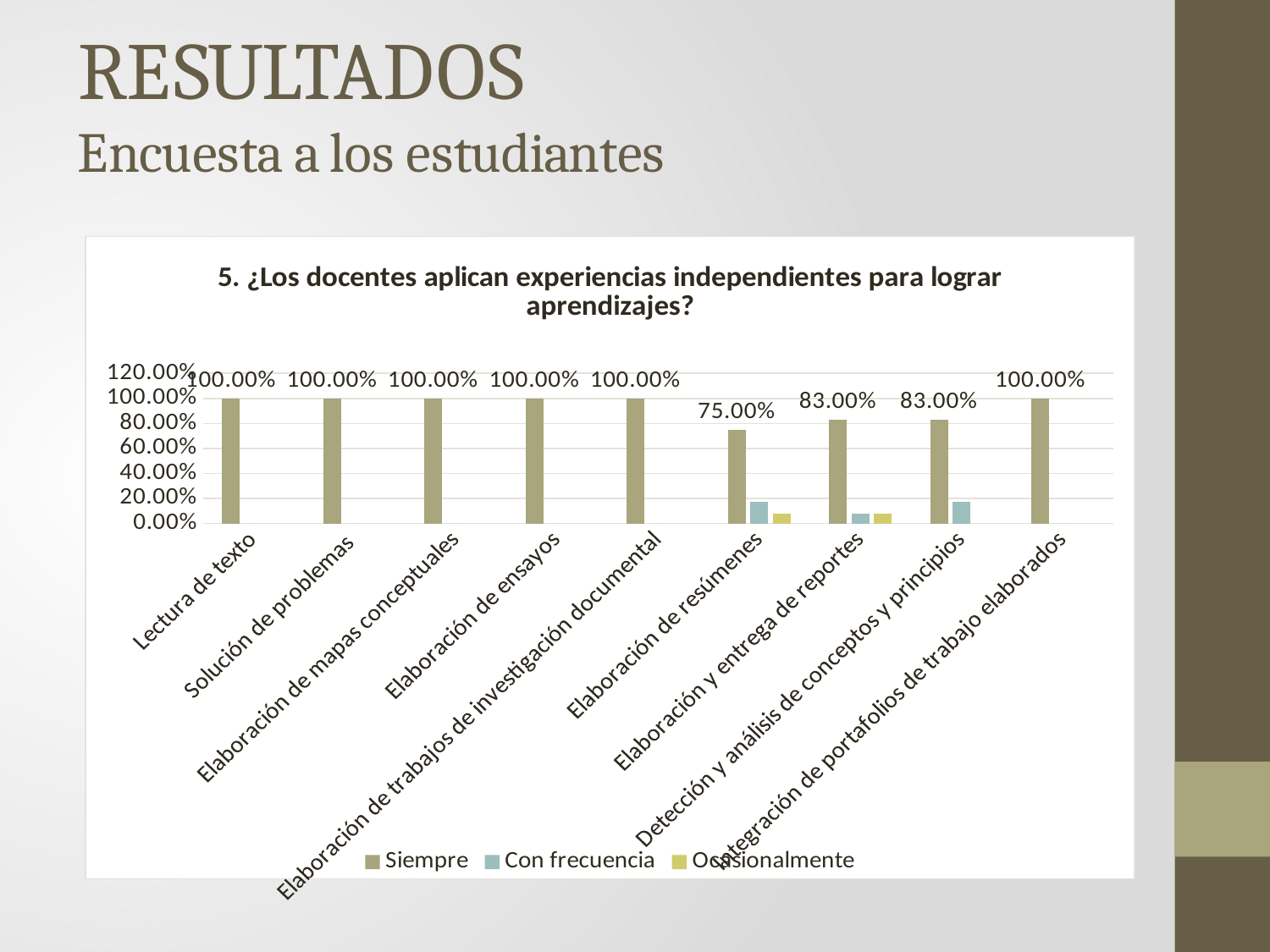

# RESULTADOS Encuesta a los estudiantes

### Chart: 5. ¿Los docentes aplican experiencias independientes para lograr aprendizajes?

| Category | Siempre | Con frecuencia | Ocasionalmente |
|---|---|---|---|
| Lectura de texto | 1.0 | 0.0 | 0.0 |
| Solución de problemas  | 1.0 | 0.0 | 0.0 |
| Elaboración de mapas conceptuales | 1.0 | 0.0 | 0.0 |
| Elaboración de ensayos | 1.0 | 0.0 | 0.0 |
| Elaboración de trabajos de investigación documental | 1.0 | 0.0 | 0.0 |
| Elaboración de resúmenes | 0.75 | 0.17 | 0.08 |
| Elaboración y entrega de reportes | 0.83 | 0.08 | 0.08 |
| Detección y análisis de conceptos y principios | 0.83 | 0.17 | 0.0 |
| Integración de portafolios de trabajo elaborados | 1.0 | 0.0 | 0.0 |